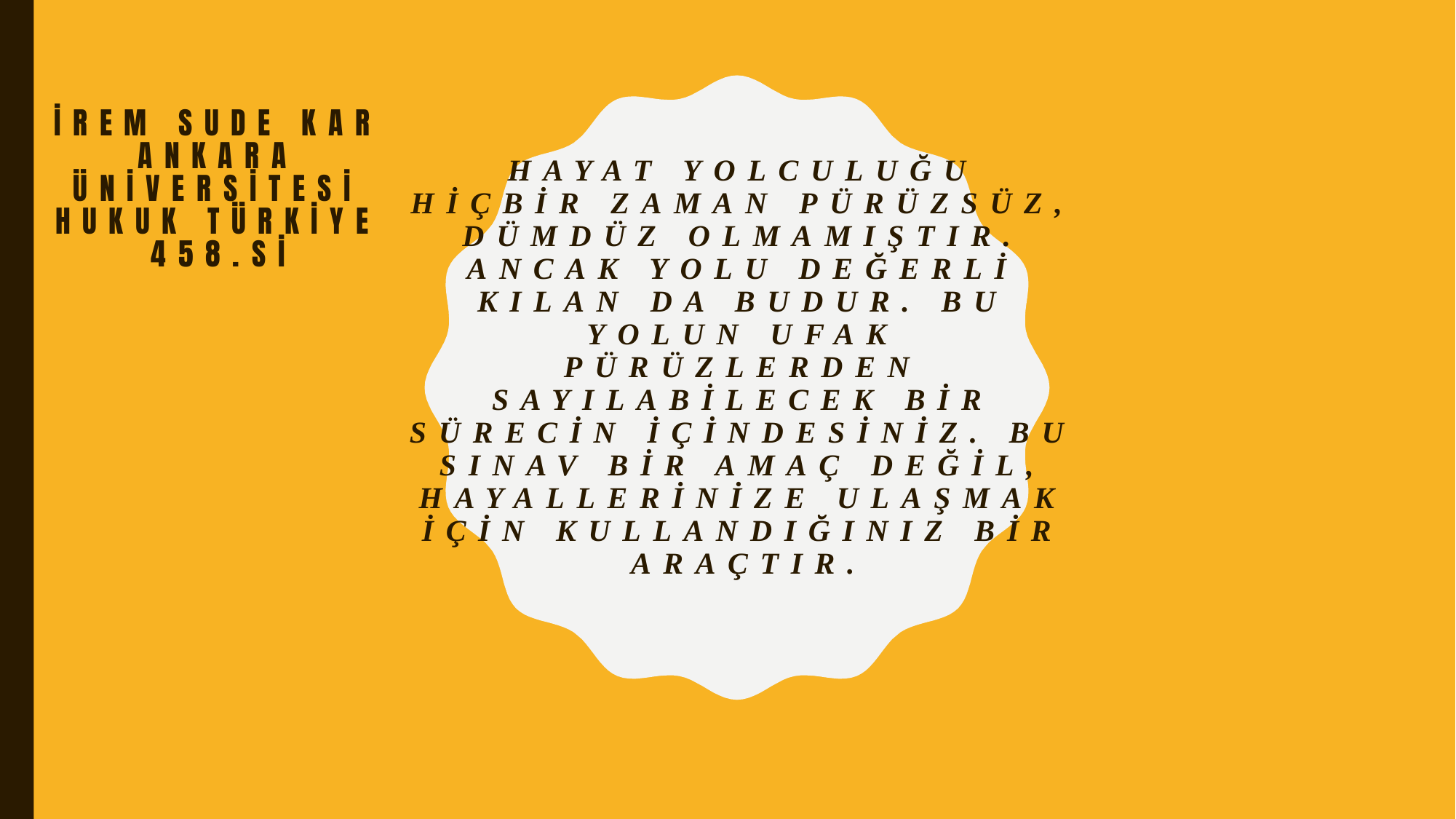

İrem sude kar ankara üniversitesi hukuk türkiye 458.si
# Hayat yolculuğu hiçbir zaman pürüzsüz, dümdüz olmamıştır. Ancak yolu değerli kılan da budur. Bu yolun ufak pürüzlerden sayılabilecek bir sürecin içindesiniz. Bu sınav bir amaç değil, hayallerinize ulaşmak için kullandığınız bir araçtır.